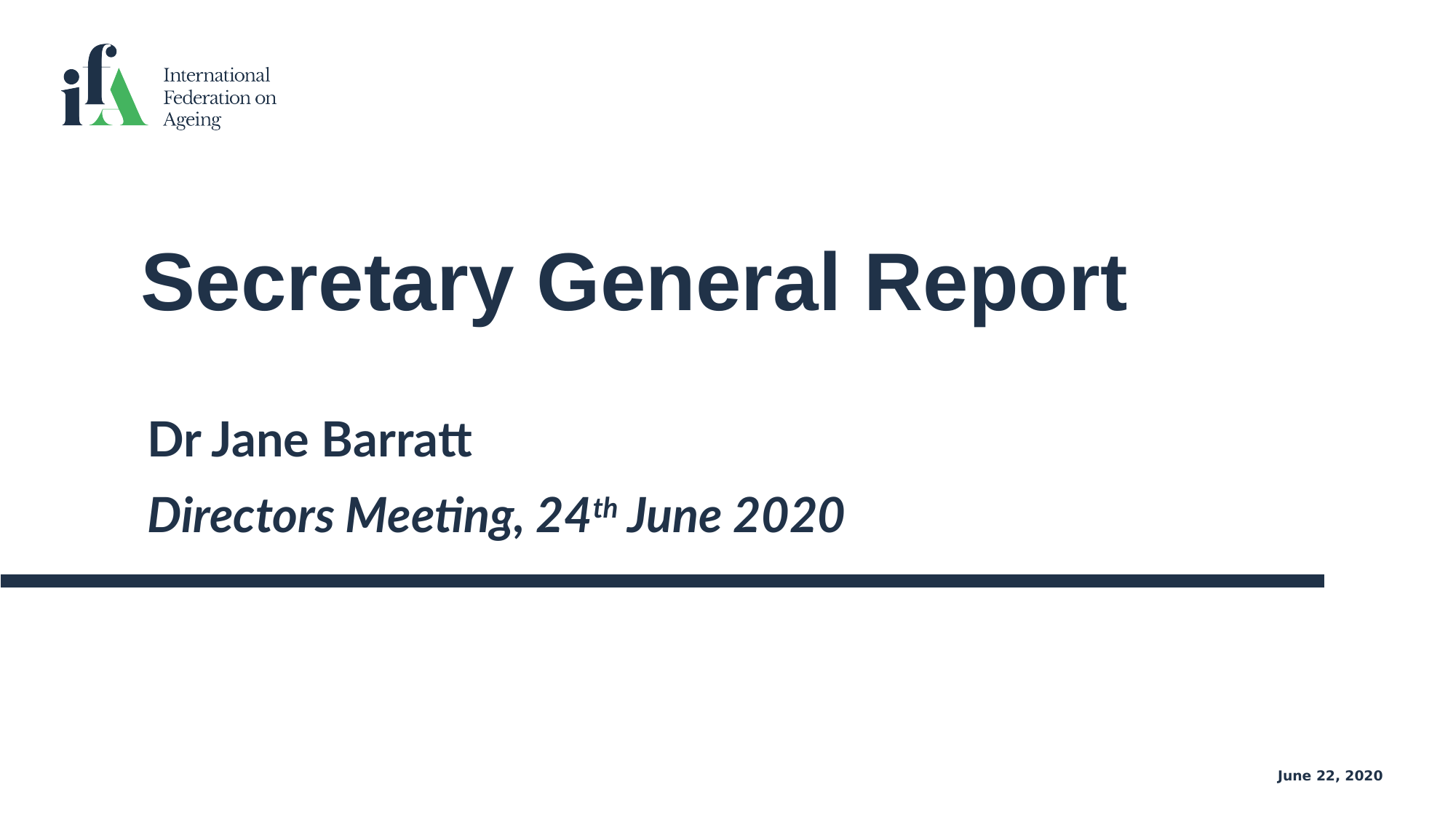

# Secretary General Report
Dr Jane Barratt

Directors Meeting, 24th June 2020